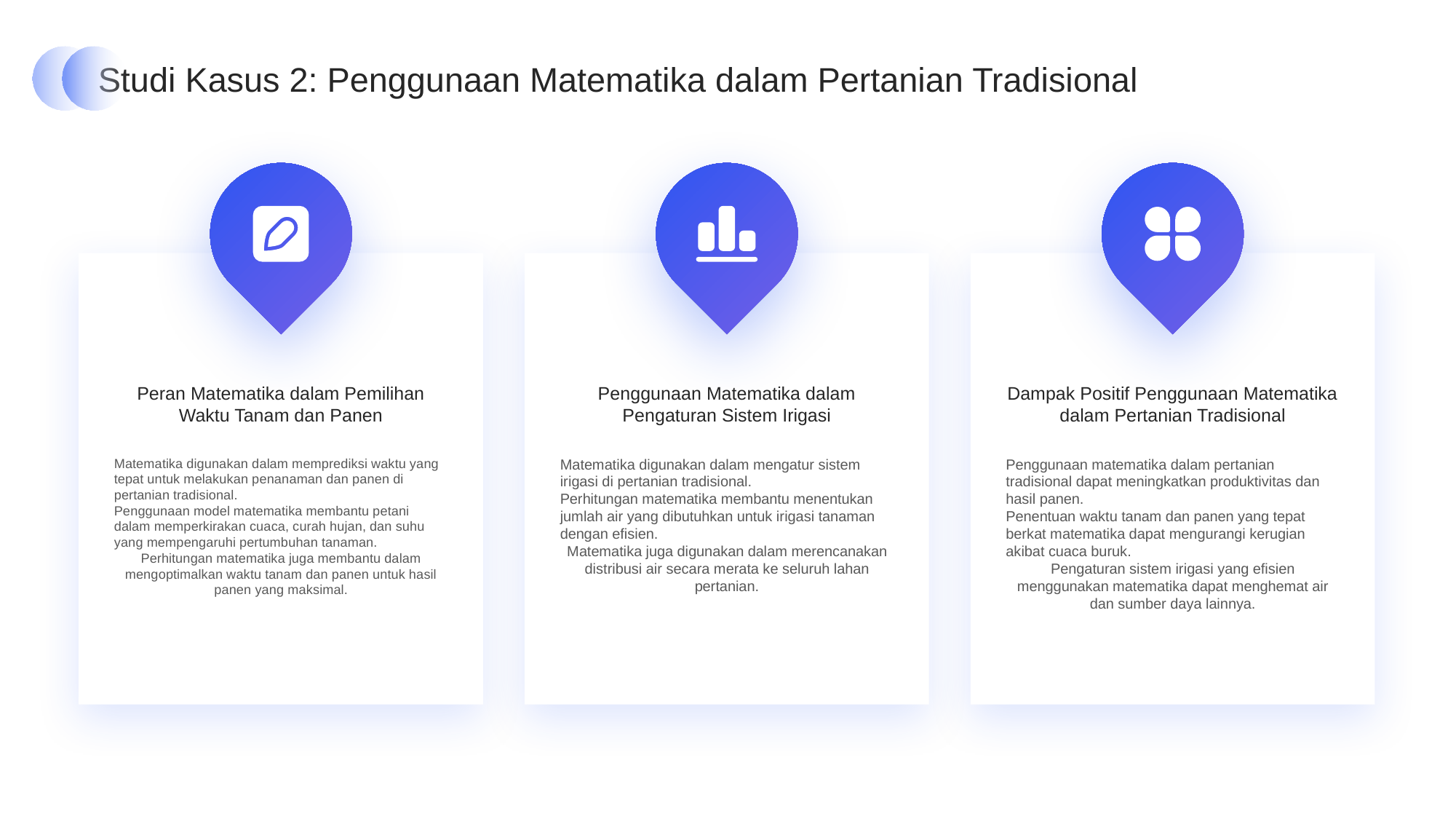

Studi Kasus 2: Penggunaan Matematika dalam Pertanian Tradisional

Peran Matematika dalam Pemilihan Waktu Tanam dan Panen
Penggunaan Matematika dalam Pengaturan Sistem Irigasi
Dampak Positif Penggunaan Matematika dalam Pertanian Tradisional
Matematika digunakan dalam memprediksi waktu yang tepat untuk melakukan penanaman dan panen di pertanian tradisional.
Penggunaan model matematika membantu petani dalam memperkirakan cuaca, curah hujan, dan suhu yang mempengaruhi pertumbuhan tanaman.
Perhitungan matematika juga membantu dalam mengoptimalkan waktu tanam dan panen untuk hasil panen yang maksimal.
Matematika digunakan dalam mengatur sistem irigasi di pertanian tradisional.
Perhitungan matematika membantu menentukan jumlah air yang dibutuhkan untuk irigasi tanaman dengan efisien.
Matematika juga digunakan dalam merencanakan distribusi air secara merata ke seluruh lahan pertanian.
Penggunaan matematika dalam pertanian tradisional dapat meningkatkan produktivitas dan hasil panen.
Penentuan waktu tanam dan panen yang tepat berkat matematika dapat mengurangi kerugian akibat cuaca buruk.
Pengaturan sistem irigasi yang efisien menggunakan matematika dapat menghemat air dan sumber daya lainnya.